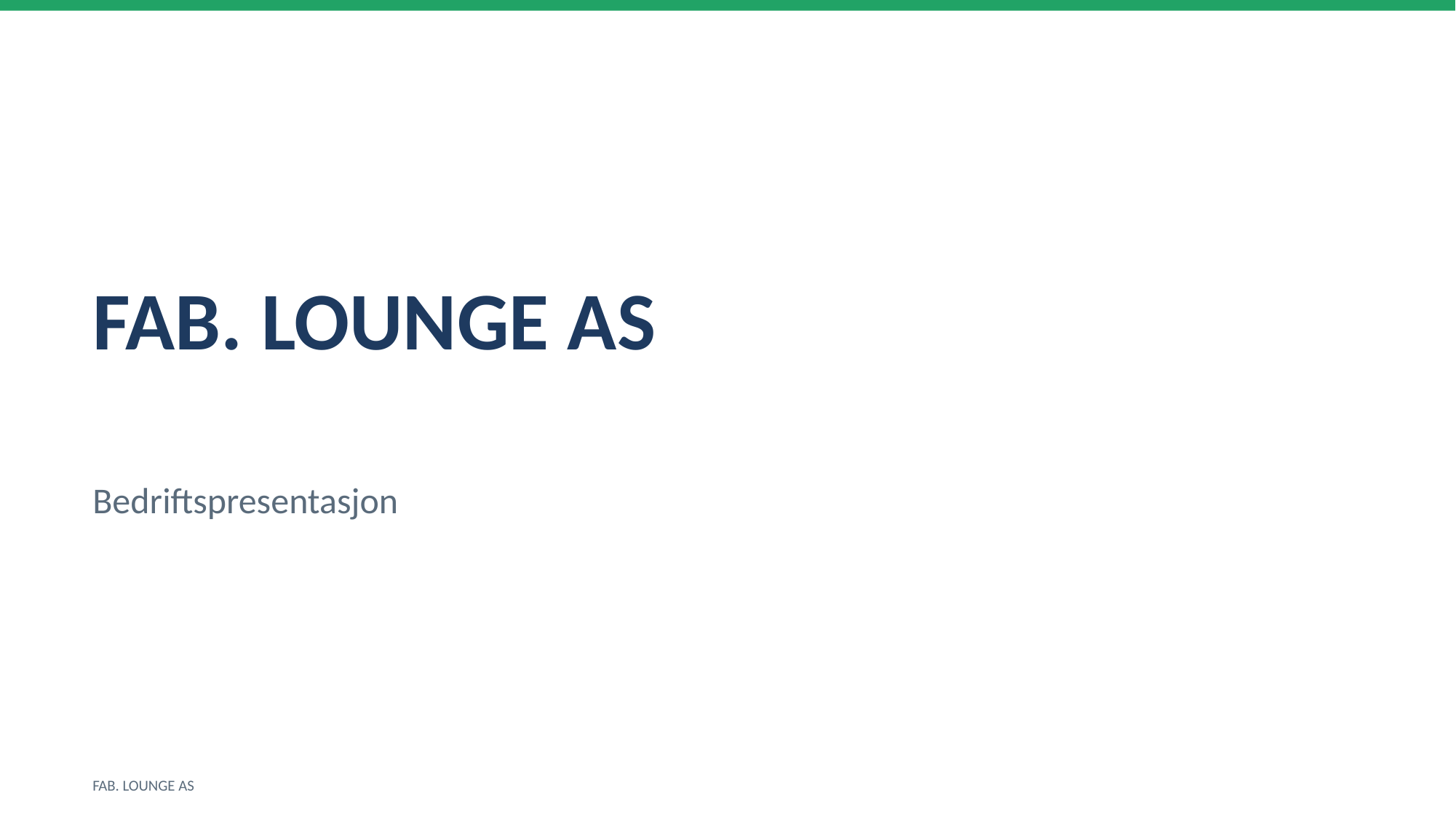

FAB. LOUNGE AS
Bedriftspresentasjon
FAB. LOUNGE AS